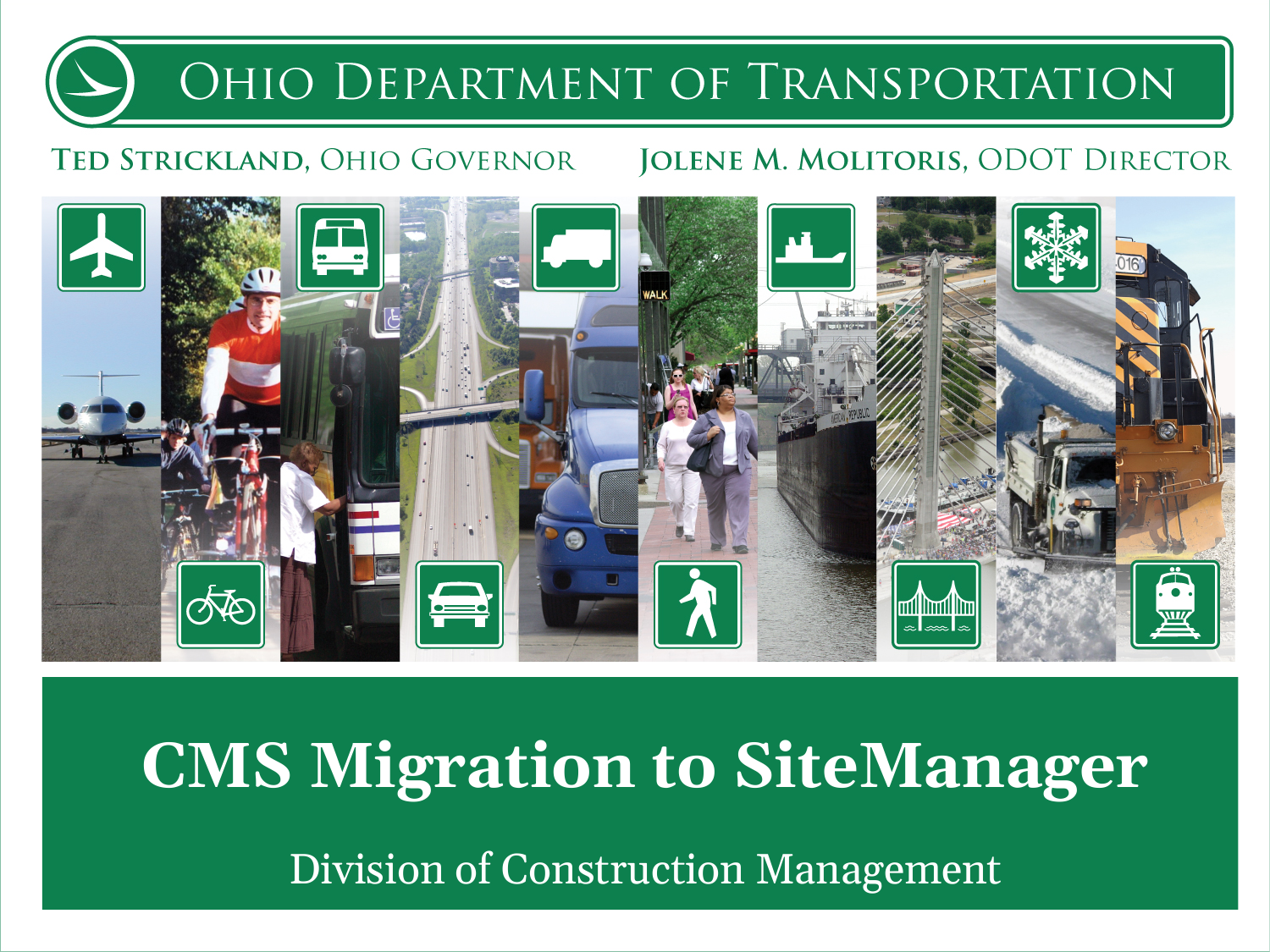

# CMS Migration to SiteManager
Division of Construction Management